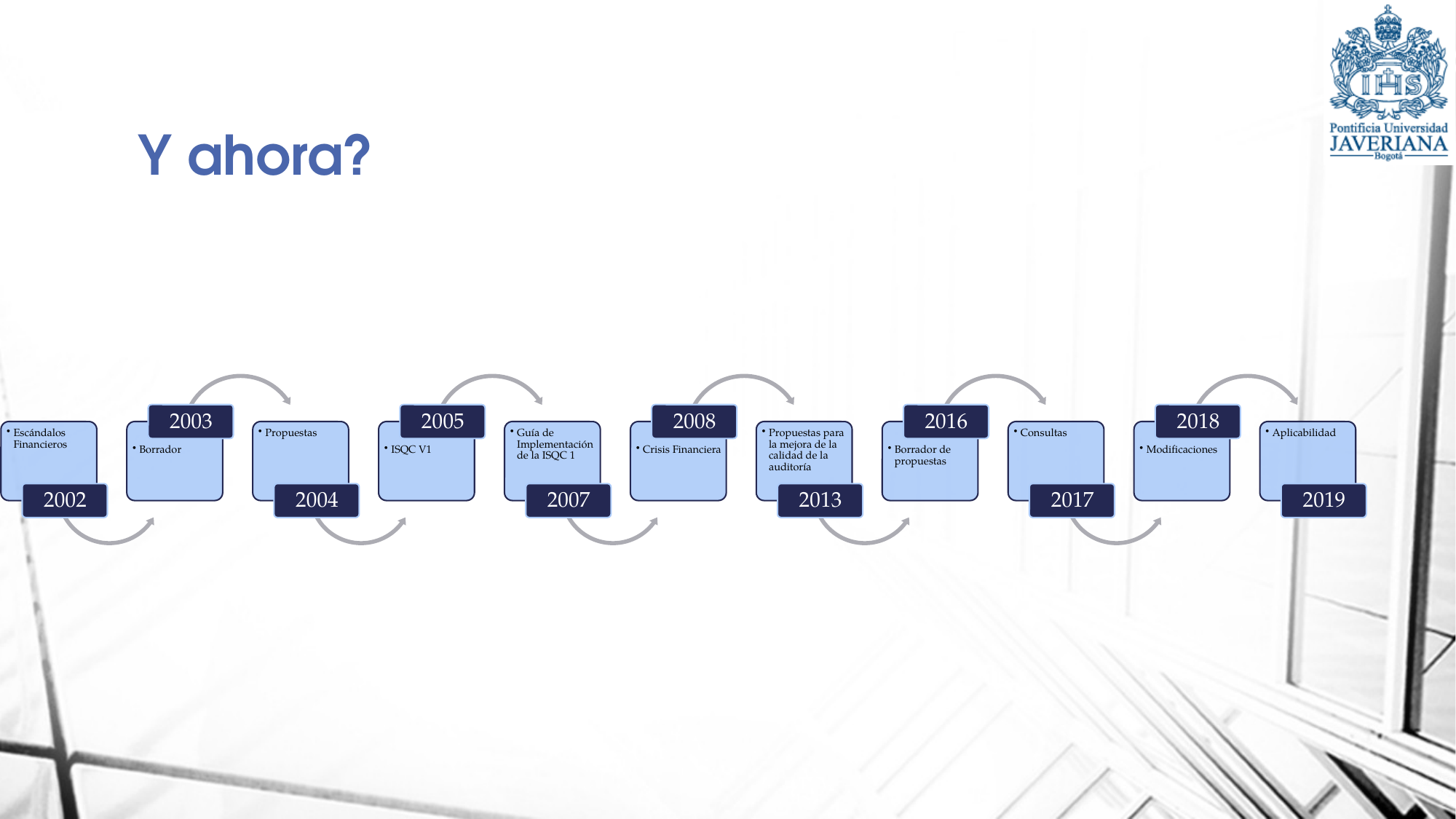

# Y ahora?
Escándalos Financieros
2002
Borrador
2003
Propuestas
2004
ISQC V1
2005
Guía de Implementación de la ISQC 1
2007
Crisis Financiera
2008
Propuestas para la mejora de la calidad de la auditoría
2013
Borrador de propuestas
2016
Consultas
2017
Modificaciones
2018
Aplicabilidad
2019